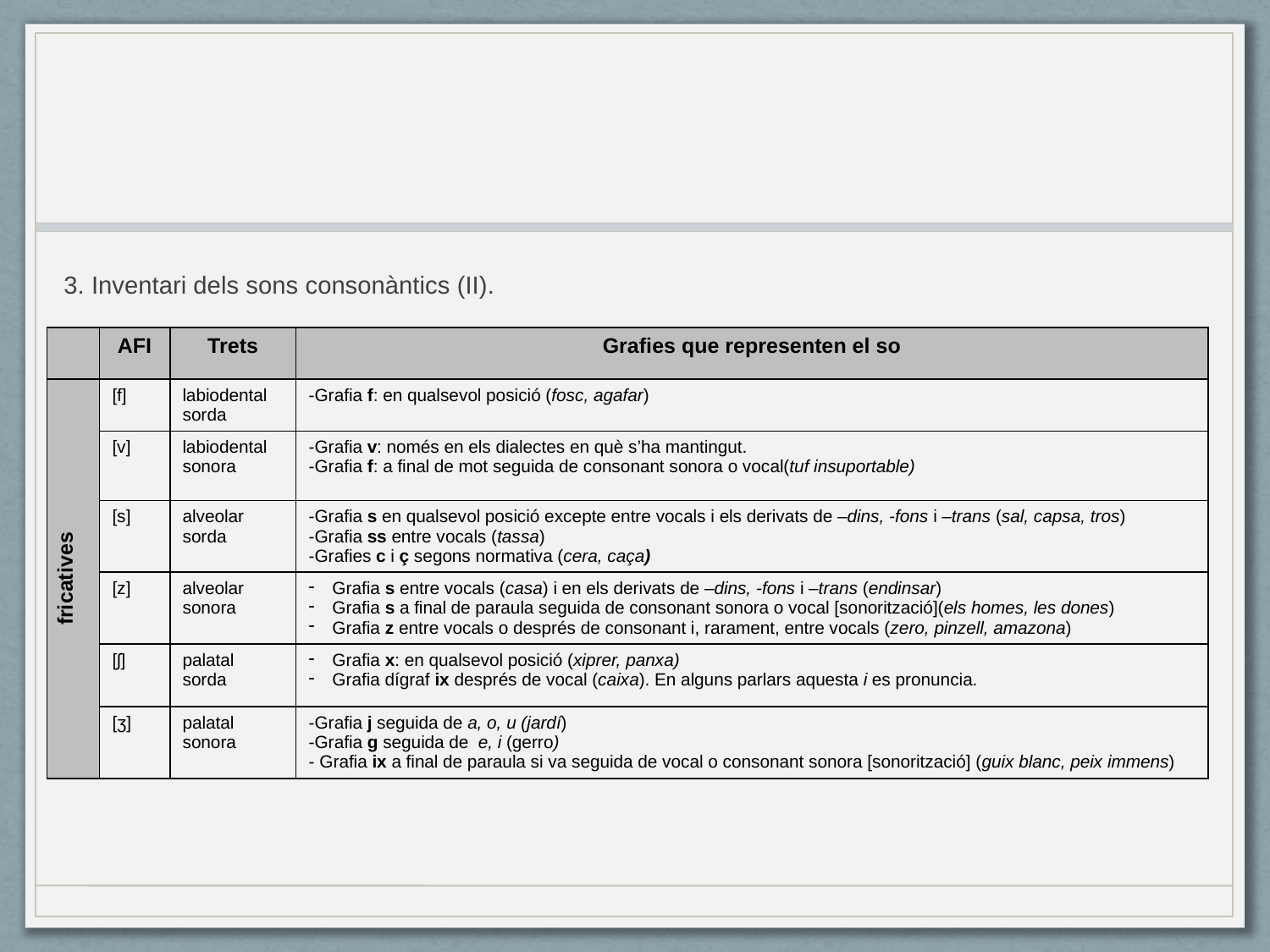

#
3. Inventari dels sons consonàntics (II).

|  | AFI | Trets | Grafies que representen el so |
| --- | --- | --- | --- |
| fricatives | [f] | labiodental sorda | -Grafia f: en qualsevol posició (fosc, agafar) |
|  | [v] | labiodental sonora | -Grafia v: només en els dialectes en què s’ha mantingut. -Grafia f: a final de mot seguida de consonant sonora o vocal(tuf insuportable) |
|  | [s] | alveolar sorda | -Grafia s en qualsevol posició excepte entre vocals i els derivats de –dins, -fons i –trans (sal, capsa, tros) -Grafia ss entre vocals (tassa) -Grafies c i ç segons normativa (cera, caça) |
|  | [z] | alveolar sonora | Grafia s entre vocals (casa) i en els derivats de –dins, -fons i –trans (endinsar) Grafia s a final de paraula seguida de consonant sonora o vocal [sonorització](els homes, les dones) Grafia z entre vocals o després de consonant i, rarament, entre vocals (zero, pinzell, amazona) |
|  | [ʃ] | palatal sorda | Grafia x: en qualsevol posició (xiprer, panxa) Grafia dígraf ix després de vocal (caixa). En alguns parlars aquesta i es pronuncia. |
|  | [ʒ] | palatal sonora | -Grafia j seguida de a, o, u (jardí) -Grafia g seguida de e, i (gerro) - Grafia ix a final de paraula si va seguida de vocal o consonant sonora [sonorització] (guix blanc, peix immens) |